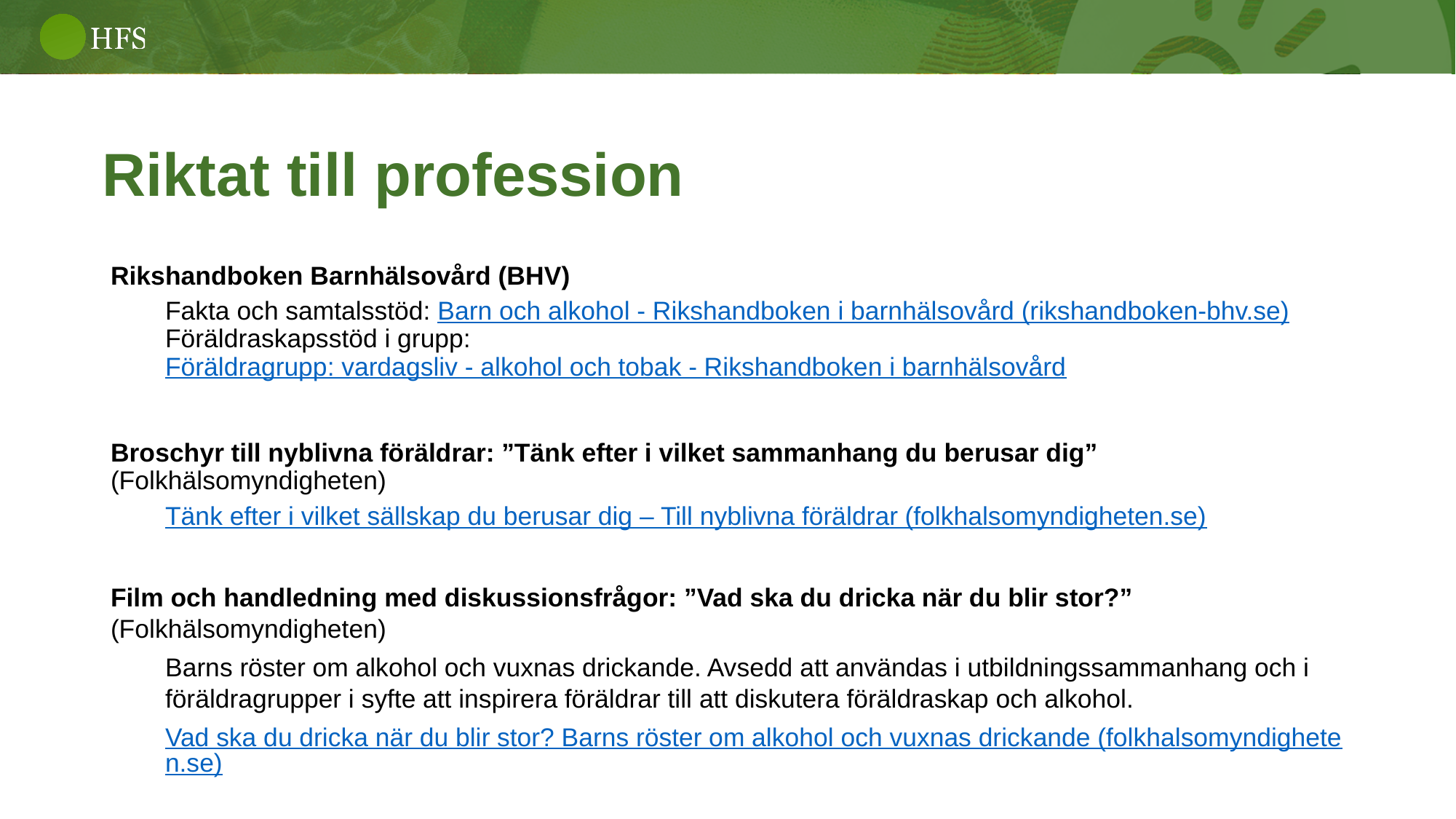

Riktat till profession
Rikshandboken Barnhälsovård (BHV)
Fakta och samtalsstöd: Barn och alkohol - Rikshandboken i barnhälsovård (rikshandboken-bhv.se)
Föräldraskapsstöd i grupp: Föräldragrupp: vardagsliv - alkohol och tobak - Rikshandboken i barnhälsovård

Broschyr till nyblivna föräldrar: ”Tänk efter i vilket sammanhang du berusar dig” (Folkhälsomyndigheten)
Tänk efter i vilket sällskap du berusar dig – Till nyblivna föräldrar (folkhalsomyndigheten.se)

Film och handledning med diskussionsfrågor: ”Vad ska du dricka när du blir stor?” (Folkhälsomyndigheten)
Barns röster om alkohol och vuxnas drickande. Avsedd att användas i utbildningssammanhang och i föräldragrupper i syfte att inspirera föräldrar till att diskutera föräldraskap och alkohol.
Vad ska du dricka när du blir stor? Barns röster om alkohol och vuxnas drickande (folkhalsomyndigheten.se)